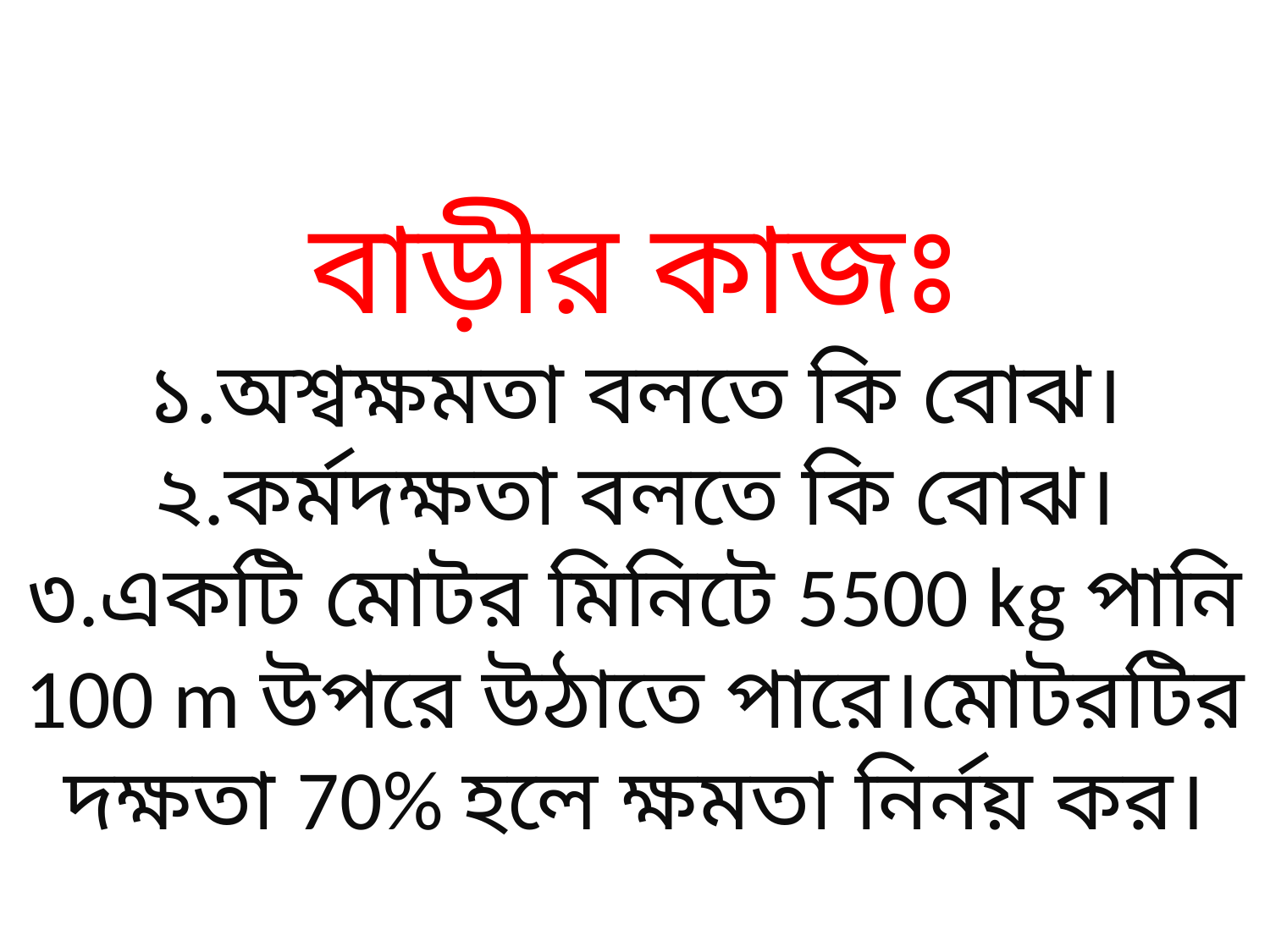

# বাড়ীর কাজঃ ১.অশ্বক্ষমতা বলতে কি বোঝ। ২.কর্মদক্ষতা বলতে কি বোঝ। ৩.একটি মোটর মিনিটে 5500 kg পানি 100 m উপরে উঠাতে পারে।মোটরটির দক্ষতা 70% হলে ক্ষমতা নির্নয় কর।